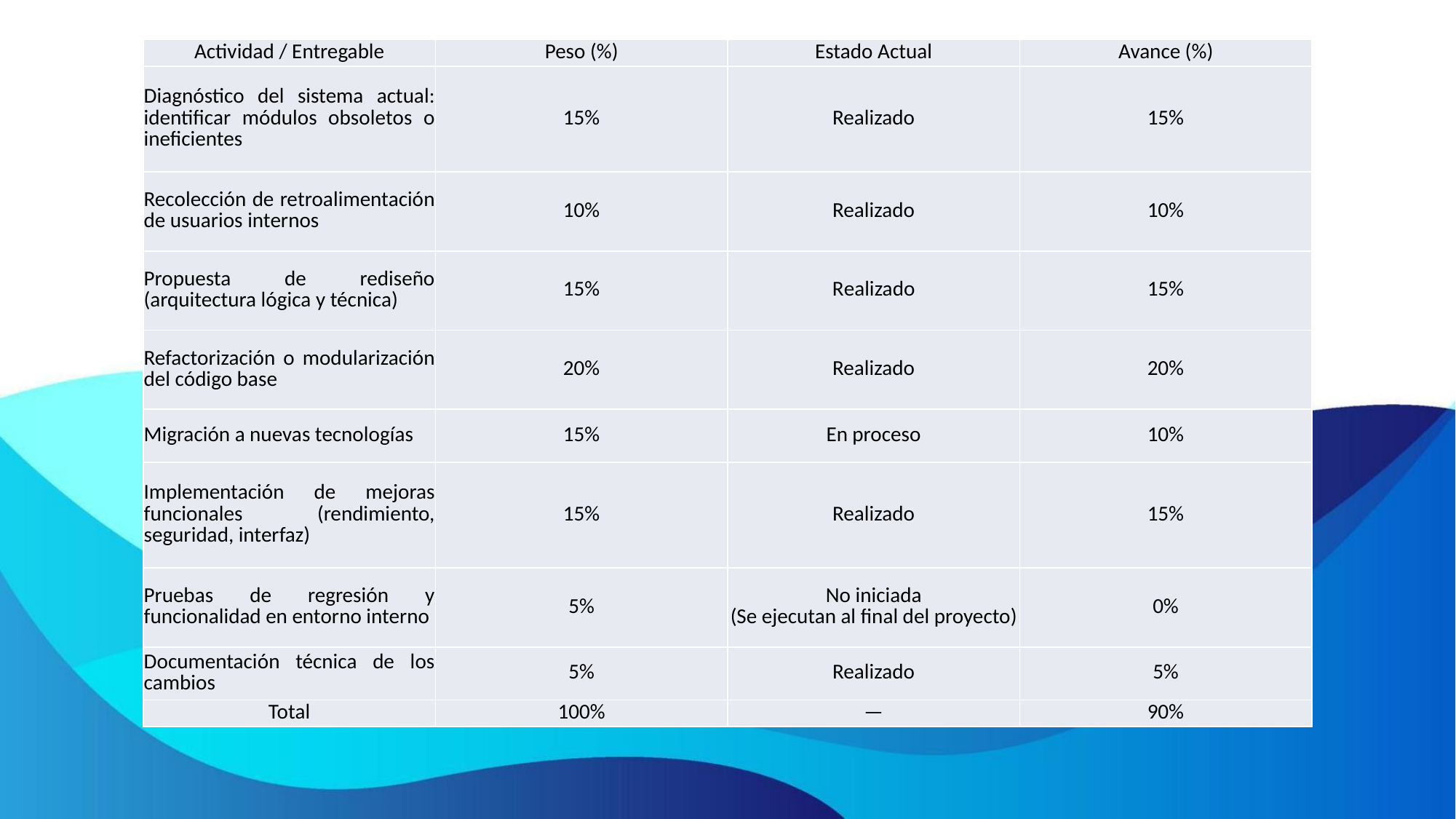

| Actividad / Entregable | Peso (%) | Estado Actual | Avance (%) |
| --- | --- | --- | --- |
| Diagnóstico del sistema actual: identificar módulos obsoletos o ineficientes | 15% | Realizado | 15% |
| Recolección de retroalimentación de usuarios internos | 10% | Realizado | 10% |
| Propuesta de rediseño (arquitectura lógica y técnica) | 15% | Realizado | 15% |
| Refactorización o modularización del código base | 20% | Realizado | 20% |
| Migración a nuevas tecnologías | 15% | En proceso | 10% |
| Implementación de mejoras funcionales (rendimiento, seguridad, interfaz) | 15% | Realizado | 15% |
| Pruebas de regresión y funcionalidad en entorno interno | 5% | No iniciada (Se ejecutan al final del proyecto) | 0% |
| Documentación técnica de los cambios | 5% | Realizado | 5% |
| Total | 100% | — | 90% |